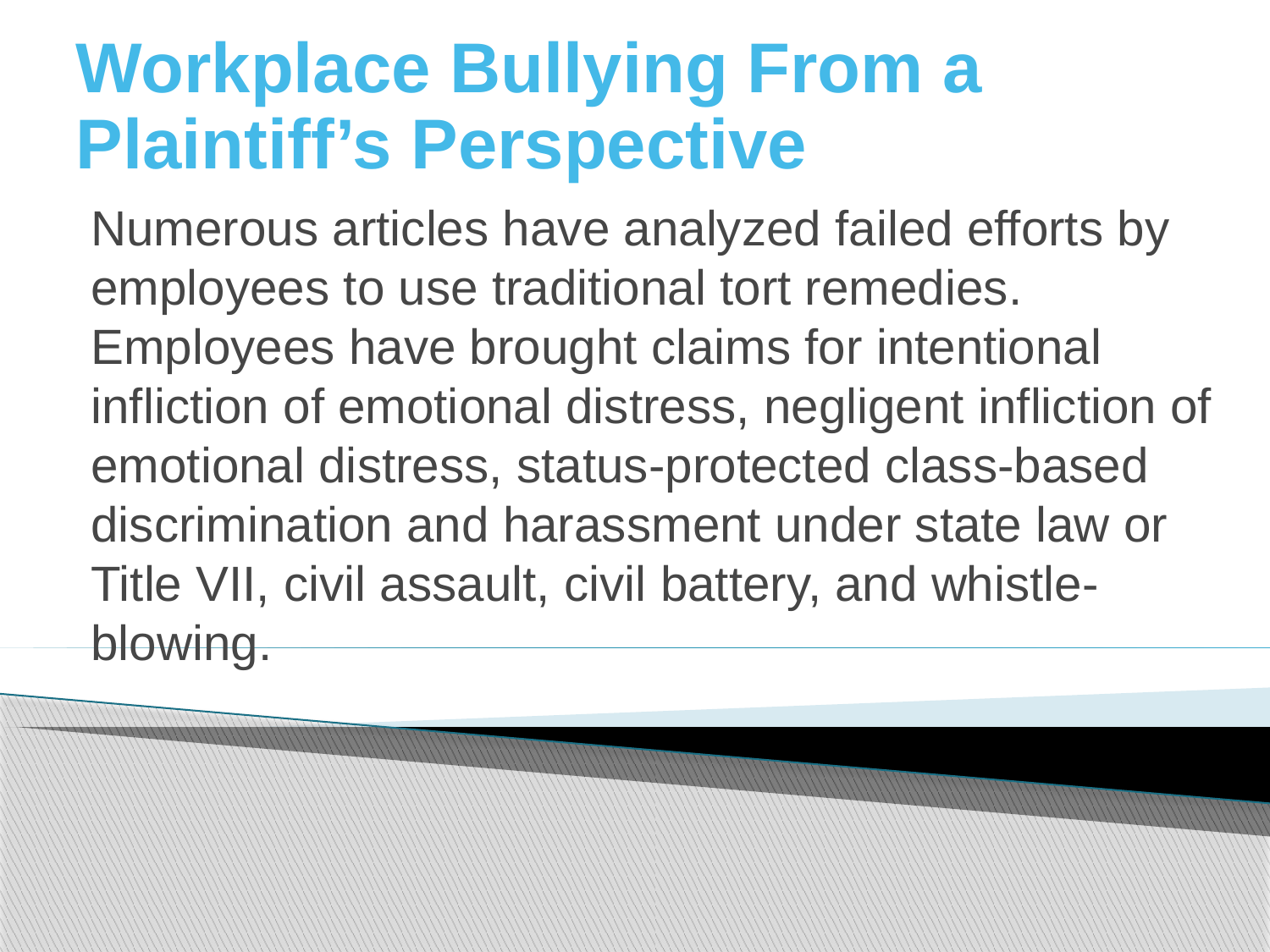

# Workplace Bullying From a Plaintiff’s Perspective
Numerous articles have analyzed failed efforts by employees to use traditional tort remedies.  Employees have brought claims for intentional infliction of emotional distress, negligent infliction of emotional distress, status-protected class-based discrimination and harassment under state law or Title VII, civil assault, civil battery, and whistle-blowing.